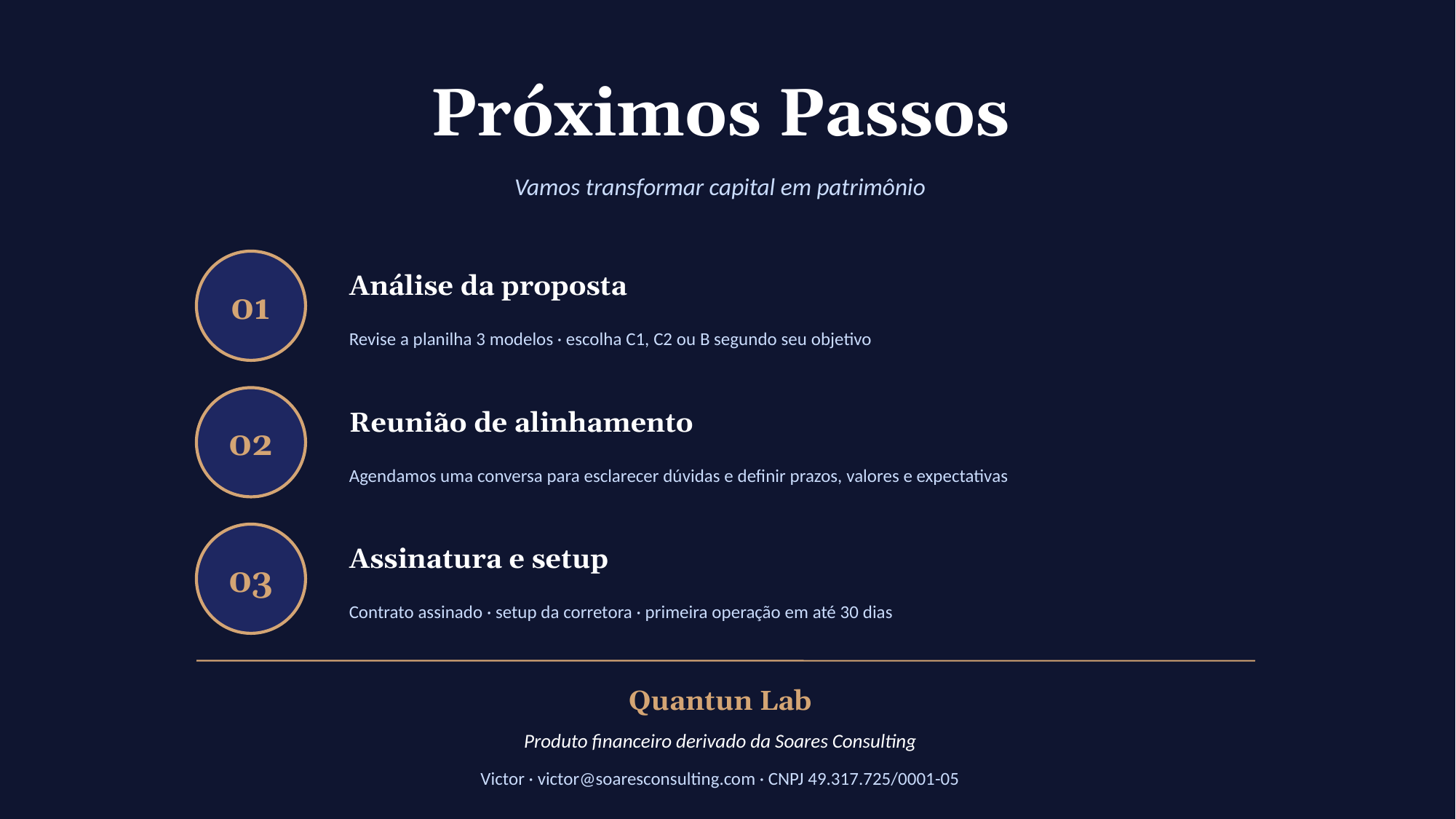

Próximos Passos
Vamos transformar capital em patrimônio

01
Análise da proposta
Revise a planilha 3 modelos · escolha C1, C2 ou B segundo seu objetivo

02
Reunião de alinhamento
Agendamos uma conversa para esclarecer dúvidas e definir prazos, valores e expectativas

03
Assinatura e setup
Contrato assinado · setup da corretora · primeira operação em até 30 dias

Quantun Lab
Produto financeiro derivado da Soares Consulting
Victor · victor@soaresconsulting.com · CNPJ 49.317.725/0001-05